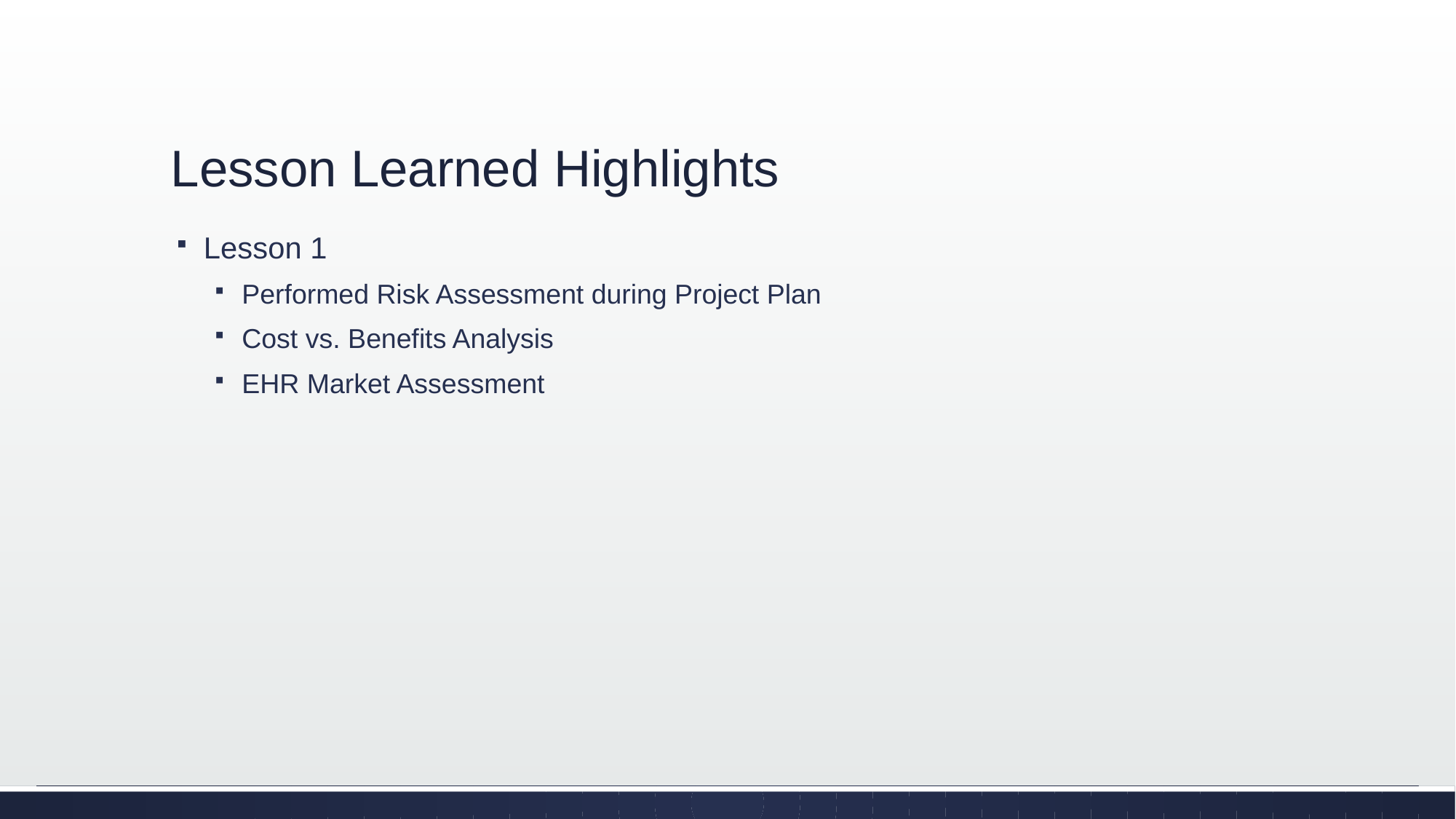

# Lesson Learned Highlights
Lesson 1
Performed Risk Assessment during Project Plan
Cost vs. Benefits Analysis
EHR Market Assessment